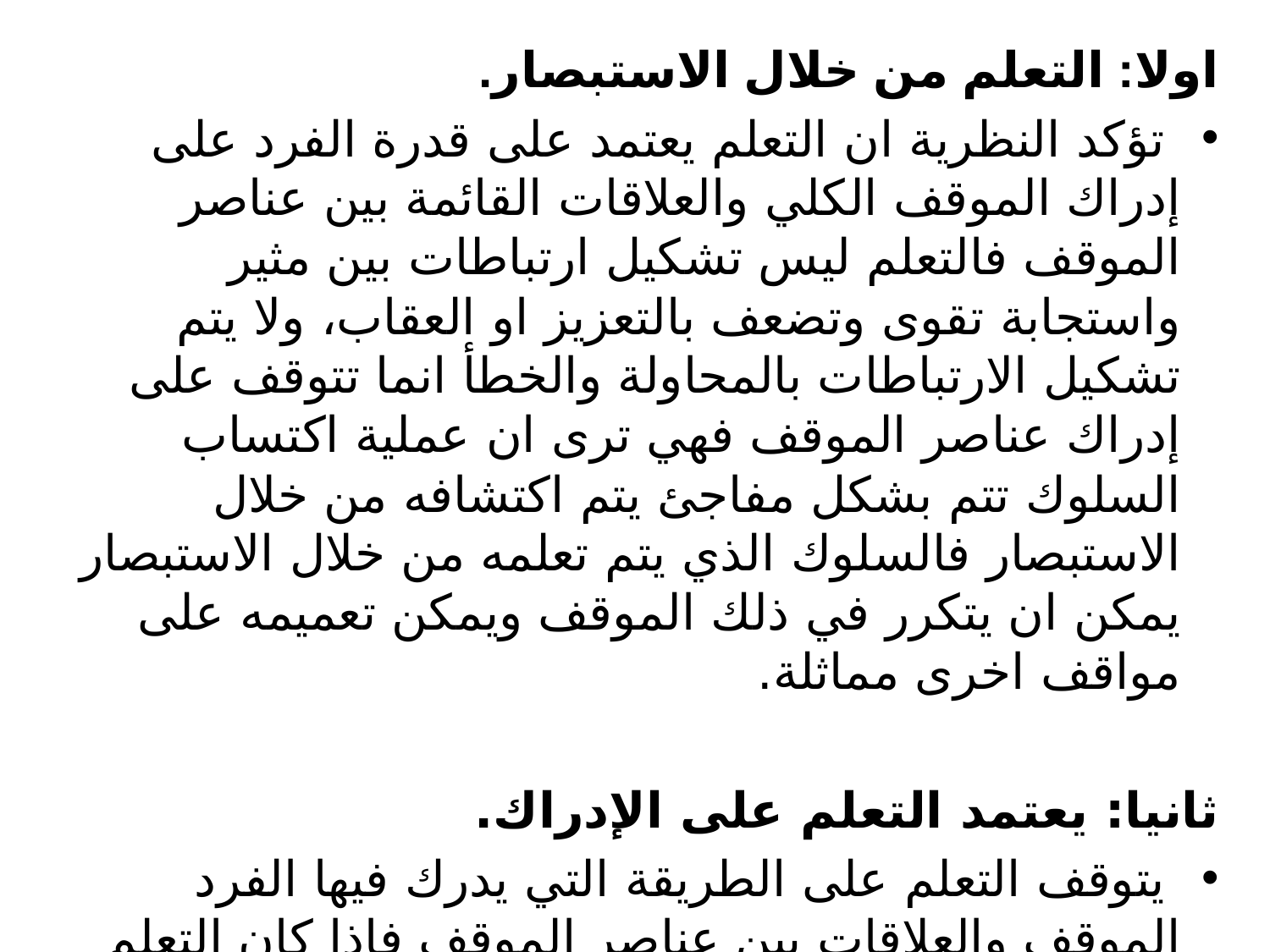

اولا: التعلم من خلال الاستبصار.
 تؤكد النظرية ان التعلم يعتمد علی قدرة الفرد علی إدراك الموقف الكلي والعلاقات القائمة بين عناصر الموقف فالتعلم ليس تشكيل ارتباطات بين مثير واستجابة تقوی وتضعف بالتعزيز او العقاب، ولا يتم تشكيل الارتباطات بالمحاولة والخطأ انما تتوقف علی إدراك عناصر الموقف فهي تری ان عملية اكتساب السلوك تتم بشكل مفاجئ يتم اكتشافه من خلال الاستبصار فالسلوك الذي يتم تعلمه من خلال الاستبصار يمكن ان يتكرر في ذلك الموقف ويمكن تعميمه علی مواقف اخری مماثلة.

ثانيا: يعتمد التعلم علی الإدراك.
 يتوقف التعلم علی الطريقة التي يدرك فيها الفرد الموقف والعلاقات بين عناصر الموقف فاذا كان التعلم غير واضح او عديم المعنی عند الفرد فادراكه سيكون باهت ولن يتشكل لديه دافع لتعلم السلوك علی العكس ان كان الموقف والعلاقات واضحة فالتعلم يتم بشكل سريع.